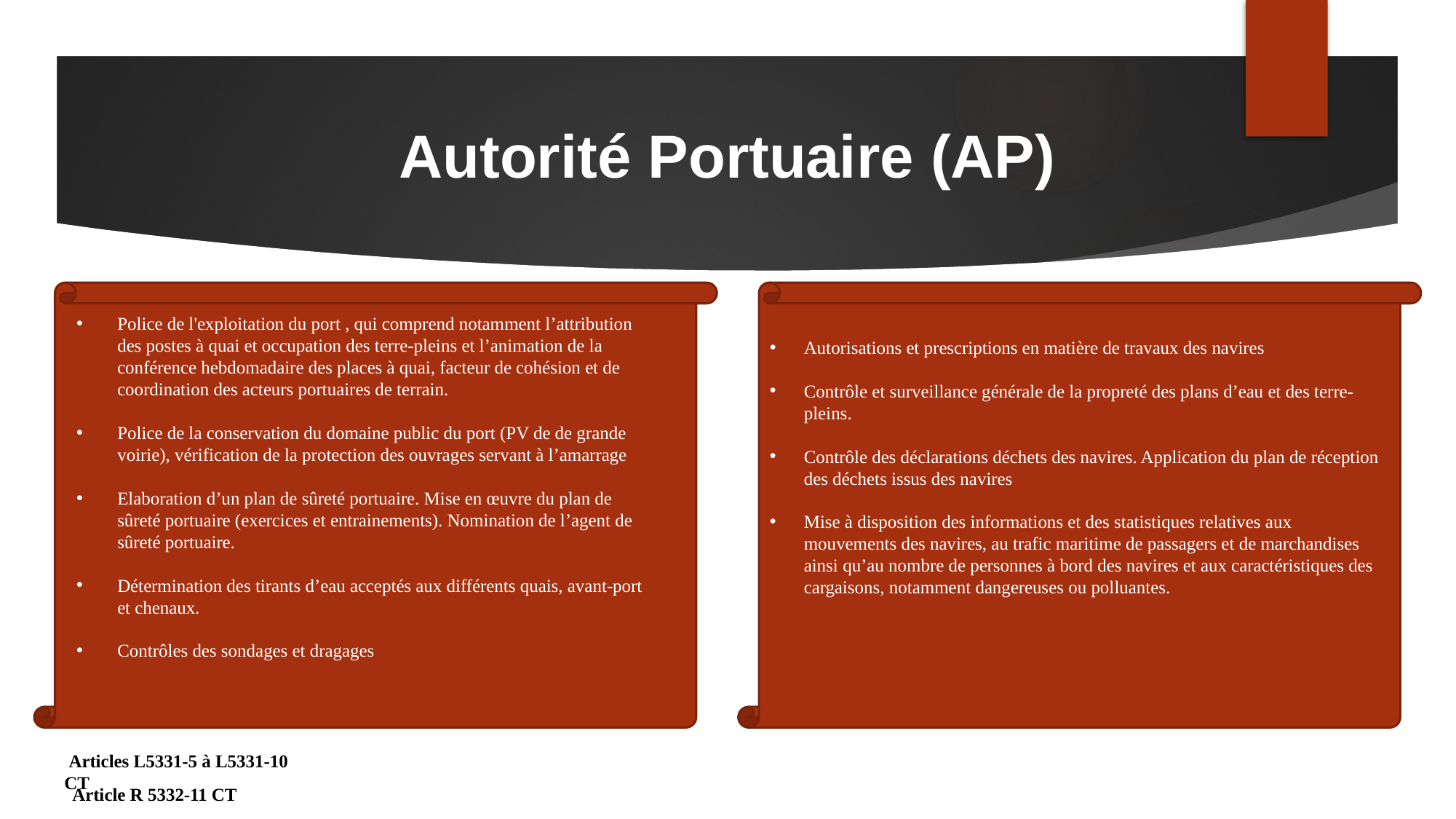

# Autorité Portuaire (AP)
Police de l'exploitation du port , qui comprend notamment l’attribution des postes à quai et occupation des terre-pleins et l’animation de la conférence hebdomadaire des places à quai, facteur de cohésion et de coordination des acteurs portuaires de terrain.

Police de la conservation du domaine public du port (PV de de grande voirie), vérification de la protection des ouvrages servant à l’amarrage

Elaboration d’un plan de sûreté portuaire. Mise en œuvre du plan de sûreté portuaire (exercices et entrainements). Nomination de l’agent de sûreté portuaire.

Détermination des tirants d’eau acceptés aux différents quais, avant-port et chenaux.

Contrôles des sondages et dragages

Autorisations et prescriptions en matière de travaux des navires

Contrôle et surveillance générale de la propreté des plans d’eau et des terre-pleins.

Contrôle des déclarations déchets des navires. Application du plan de réception des déchets issus des navires

Mise à disposition des informations et des statistiques relatives aux mouvements des navires, au trafic maritime de passagers et de marchandises ainsi qu’au nombre de personnes à bord des navires et aux caractéristiques des cargaisons, notamment dangereuses ou polluantes.

 Articles L5331-5 à L5331-10 CT
Article R 5332-11 CT